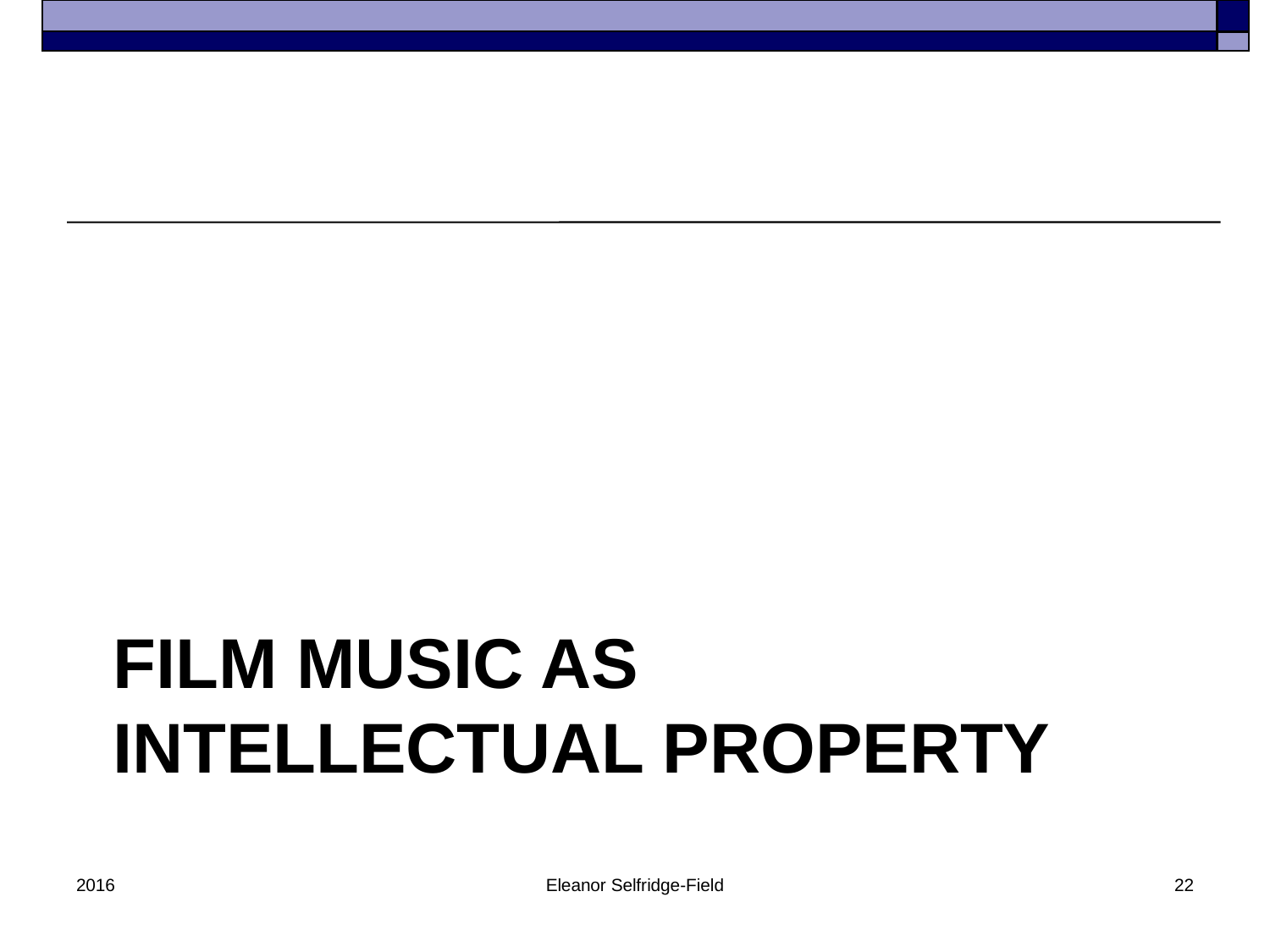

# Film Music as Intellectual Property
2016
Eleanor Selfridge-Field
22